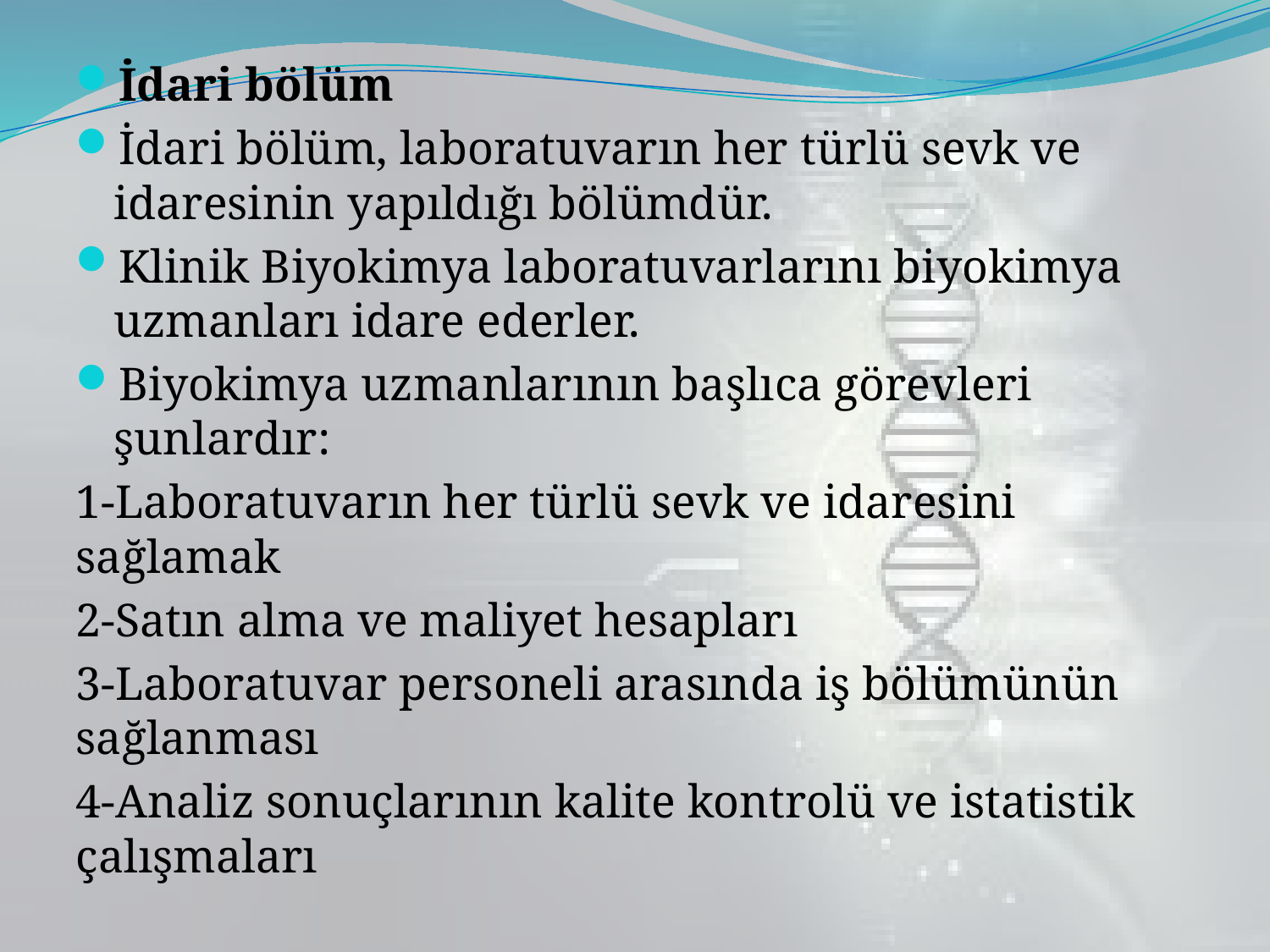

İdari bölüm
İdari bölüm, laboratuvarın her türlü sevk ve idaresinin yapıldığı bölümdür.
Klinik Biyokimya laboratuvarlarını biyokimya uzmanları idare ederler.
Biyokimya uzmanlarının başlıca görevleri şunlardır:
1-Laboratuvarın her türlü sevk ve idaresini sağlamak
2-Satın alma ve maliyet hesapları
3-Laboratuvar personeli arasında iş bölümünün sağlanması
4-Analiz sonuçlarının kalite kontrolü ve istatistik çalışmaları